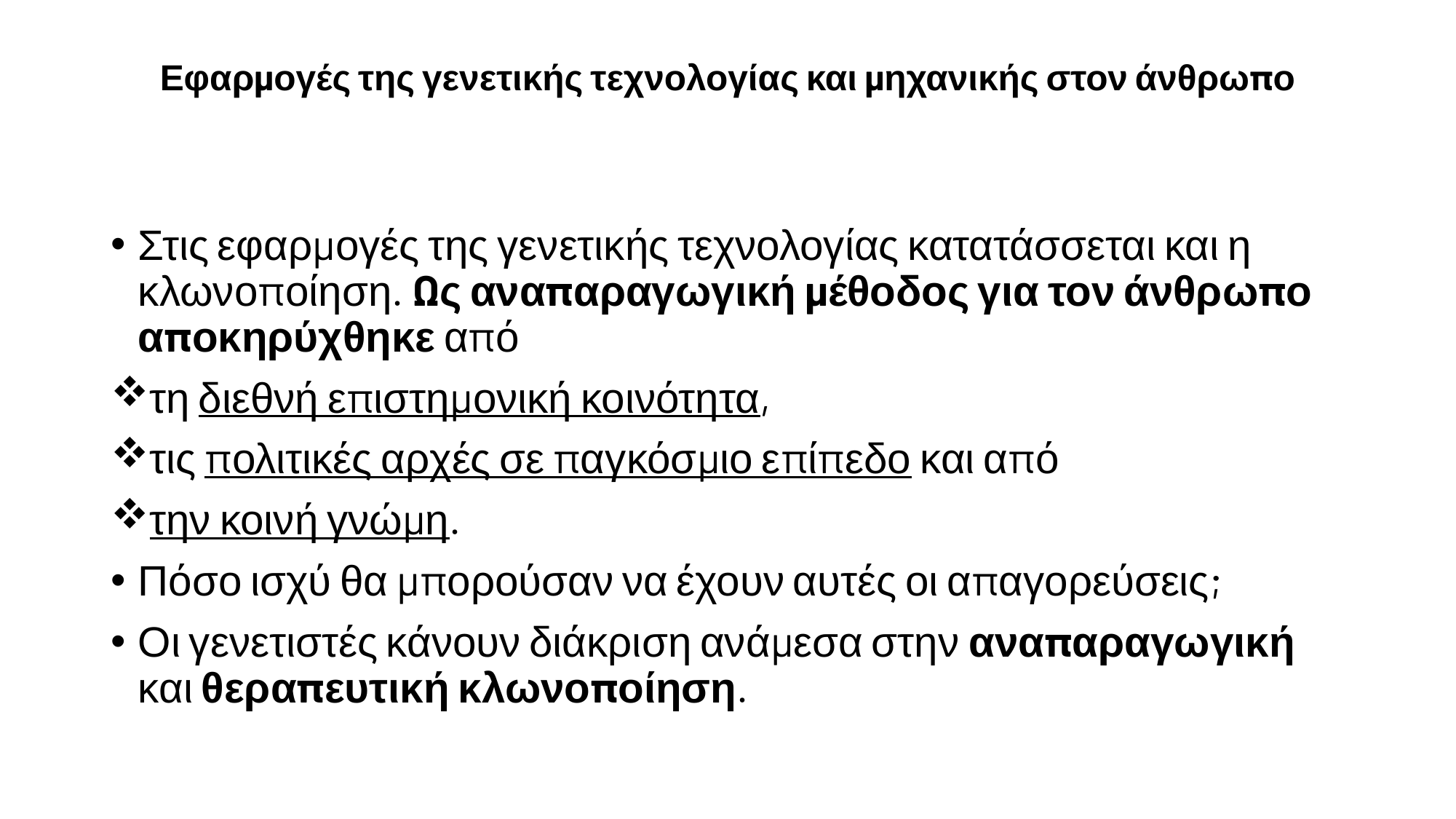

# Εφαρμογές της γενετικής τεχνολογίας και μηχανικής στον άνθρωπο
Στις εφαρμογές της γενετικής τεχνολογίας κατατάσσεται και η κλωνοποίηση. Ως αναπαραγωγική μέθοδος για τον άνθρωπο αποκηρύχθηκε από
τη διεθνή επιστημονική κοινότητα,
τις πολιτικές αρχές σε παγκόσμιο επίπεδο και από
την κοινή γνώμη.
Πόσο ισχύ θα μπορούσαν να έχουν αυτές οι απαγορεύσεις;
Οι γενετιστές κάνουν διάκριση ανάμεσα στην αναπαραγωγική και θεραπευτική κλωνοποίηση.